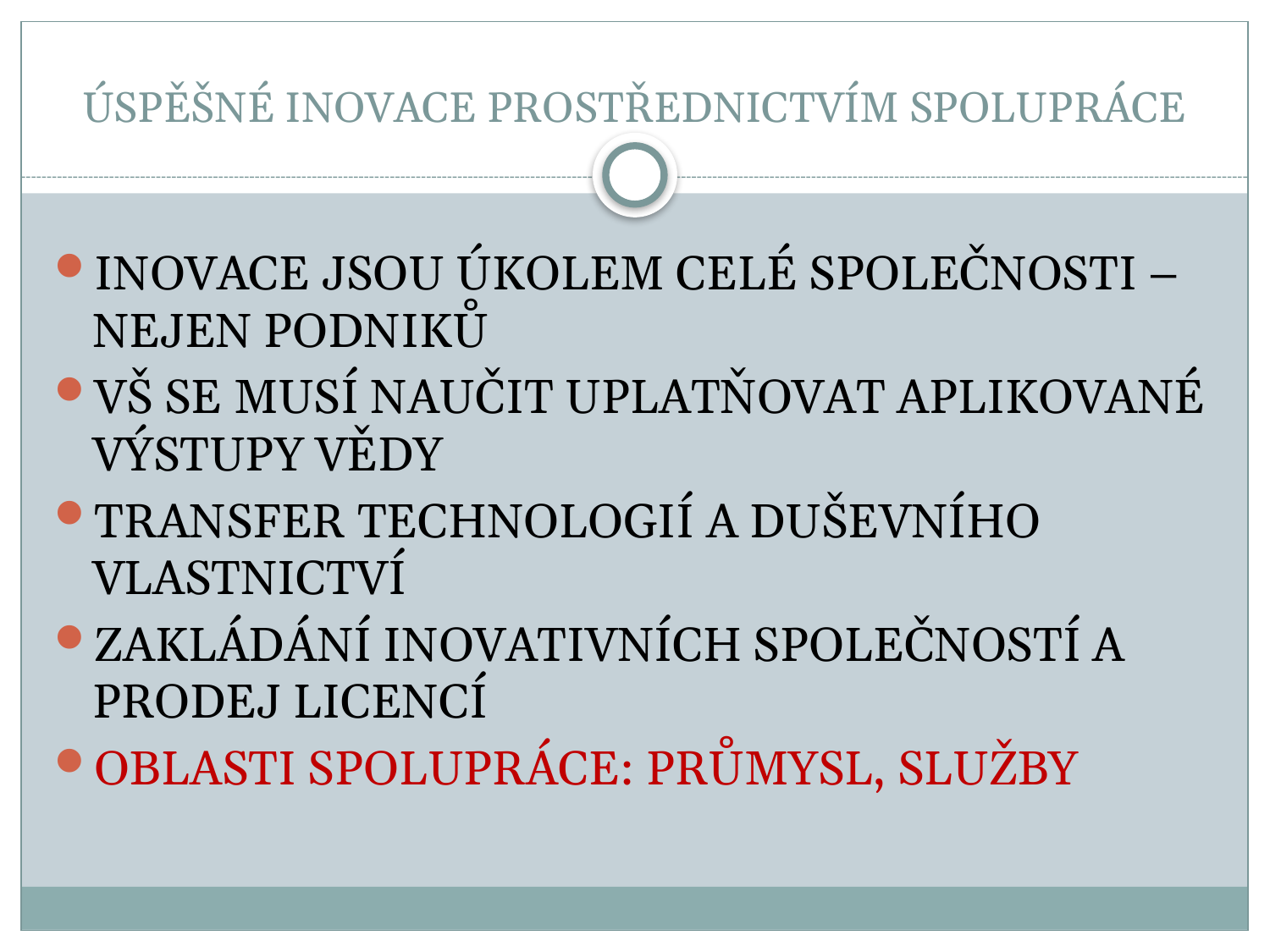

# ÚSPĚŠNÉ INOVACE PROSTŘEDNICTVÍM SPOLUPRÁCE
INOVACE JSOU ÚKOLEM CELÉ SPOLEČNOSTI – NEJEN PODNIKŮ
VŠ SE MUSÍ NAUČIT UPLATŇOVAT APLIKOVANÉ VÝSTUPY VĚDY
TRANSFER TECHNOLOGIÍ A DUŠEVNÍHO VLASTNICTVÍ
ZAKLÁDÁNÍ INOVATIVNÍCH SPOLEČNOSTÍ A PRODEJ LICENCÍ
OBLASTI SPOLUPRÁCE: PRŮMYSL, SLUŽBY